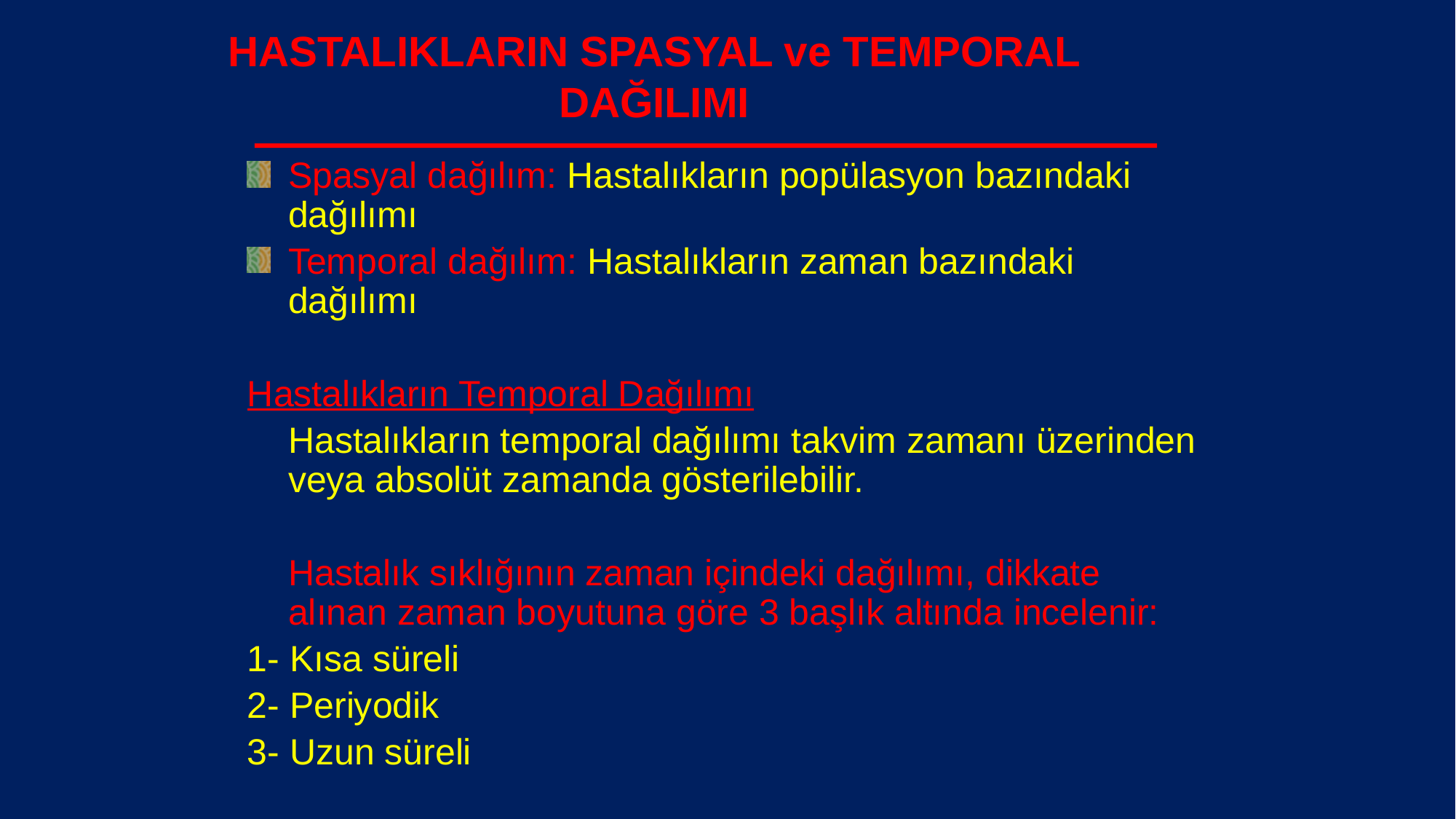

# HASTALIKLARIN SPASYAL ve TEMPORAL DAĞILIMI

Spasyal dağılım: Hastalıkların popülasyon bazındaki dağılımı
Temporal dağılım: Hastalıkların zaman bazındaki dağılımı

Hastalıkların Temporal Dağılımı
	Hastalıkların temporal dağılımı takvim zamanı üzerinden veya absolüt zamanda gösterilebilir.

	Hastalık sıklığının zaman içindeki dağılımı, dikkate alınan zaman boyutuna göre 3 başlık altında incelenir:
1- Kısa süreli
2- Periyodik
3- Uzun süreli